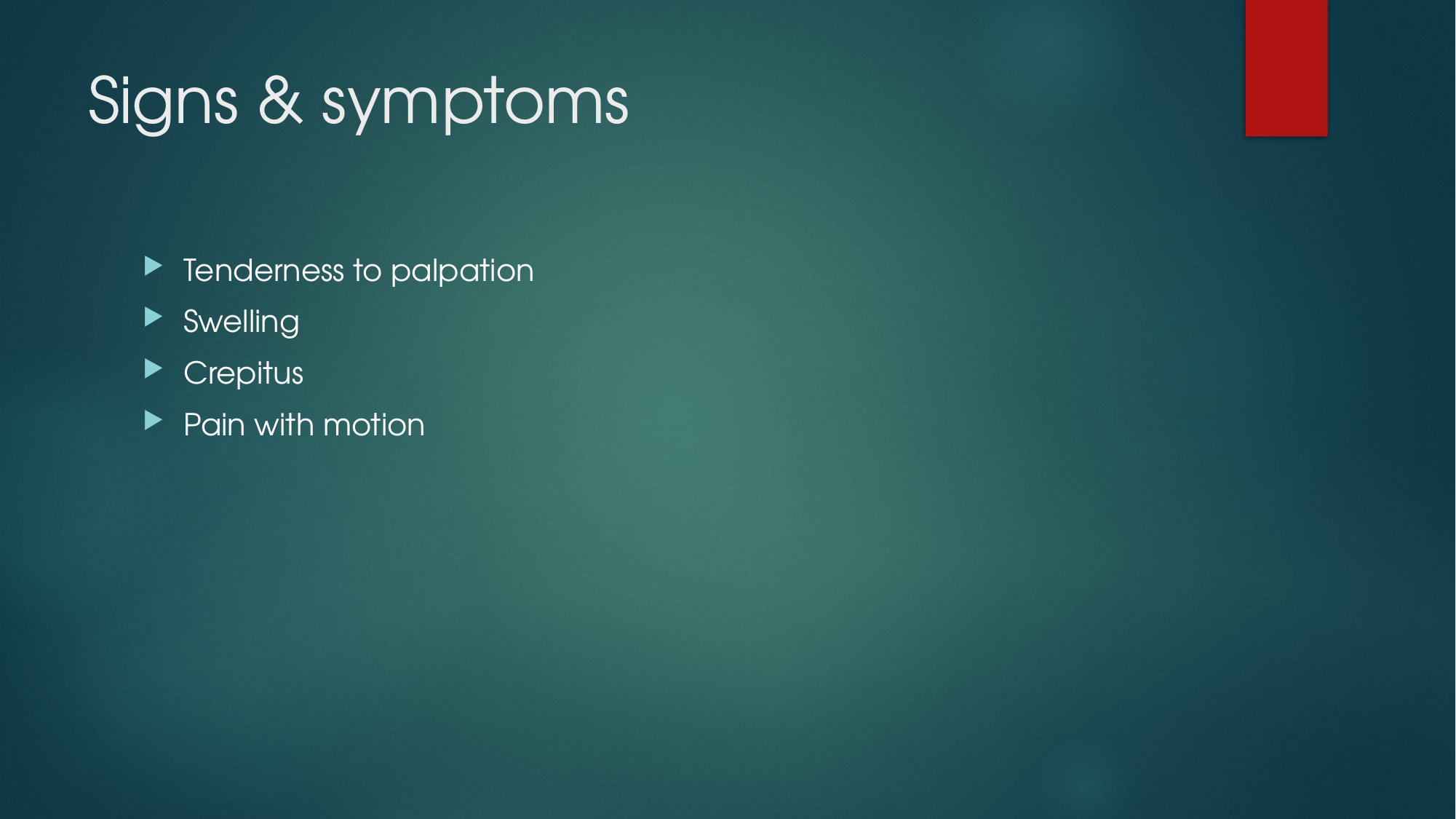

# Signs & symptoms
Tenderness to palpation
Swelling
Crepitus
Pain with motion